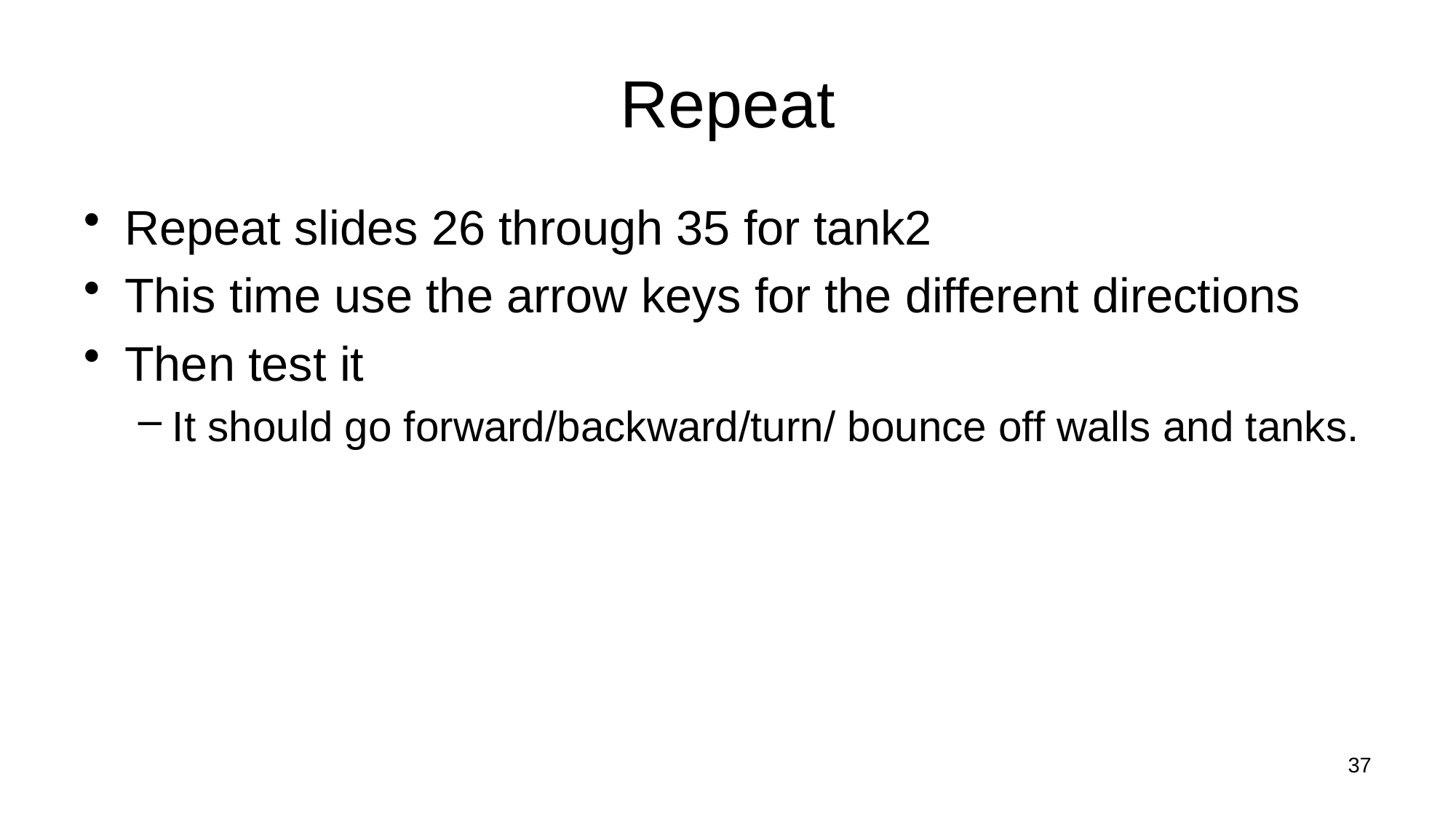

# Repeat
Repeat slides 26 through 35 for tank2
This time use the arrow keys for the different directions
Then test it
It should go forward/backward/turn/ bounce off walls and tanks.
37